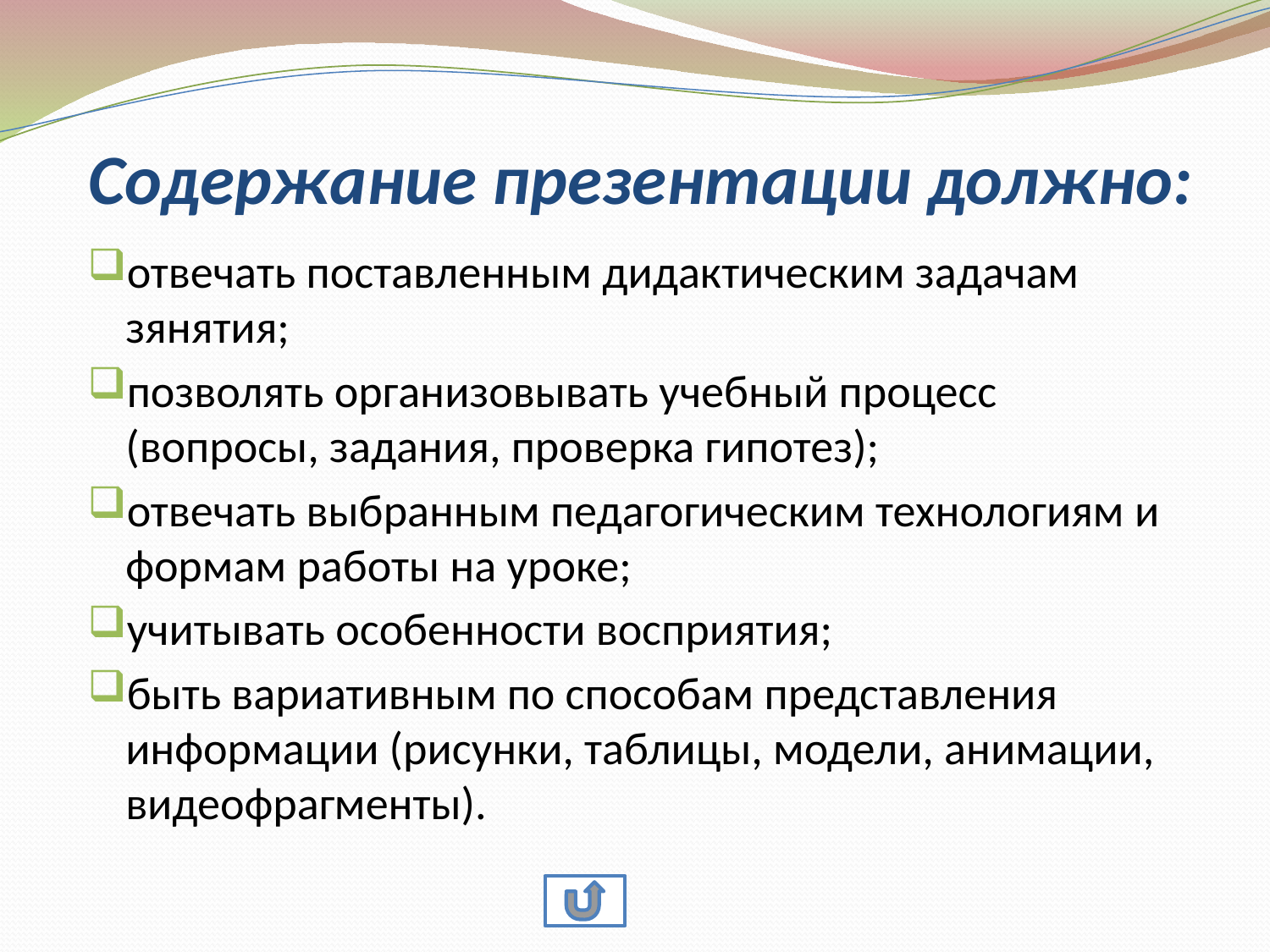

# Содержание презентации должно:
отвечать поставленным дидактическим задачам зянятия;
позволять организовывать учебный процесс (вопросы, задания, проверка гипотез);
отвечать выбранным педагогическим технологиям и формам работы на уроке;
учитывать особенности восприятия;
быть вариативным по способам представления информации (рисунки, таблицы, модели, анимации, видеофрагменты).